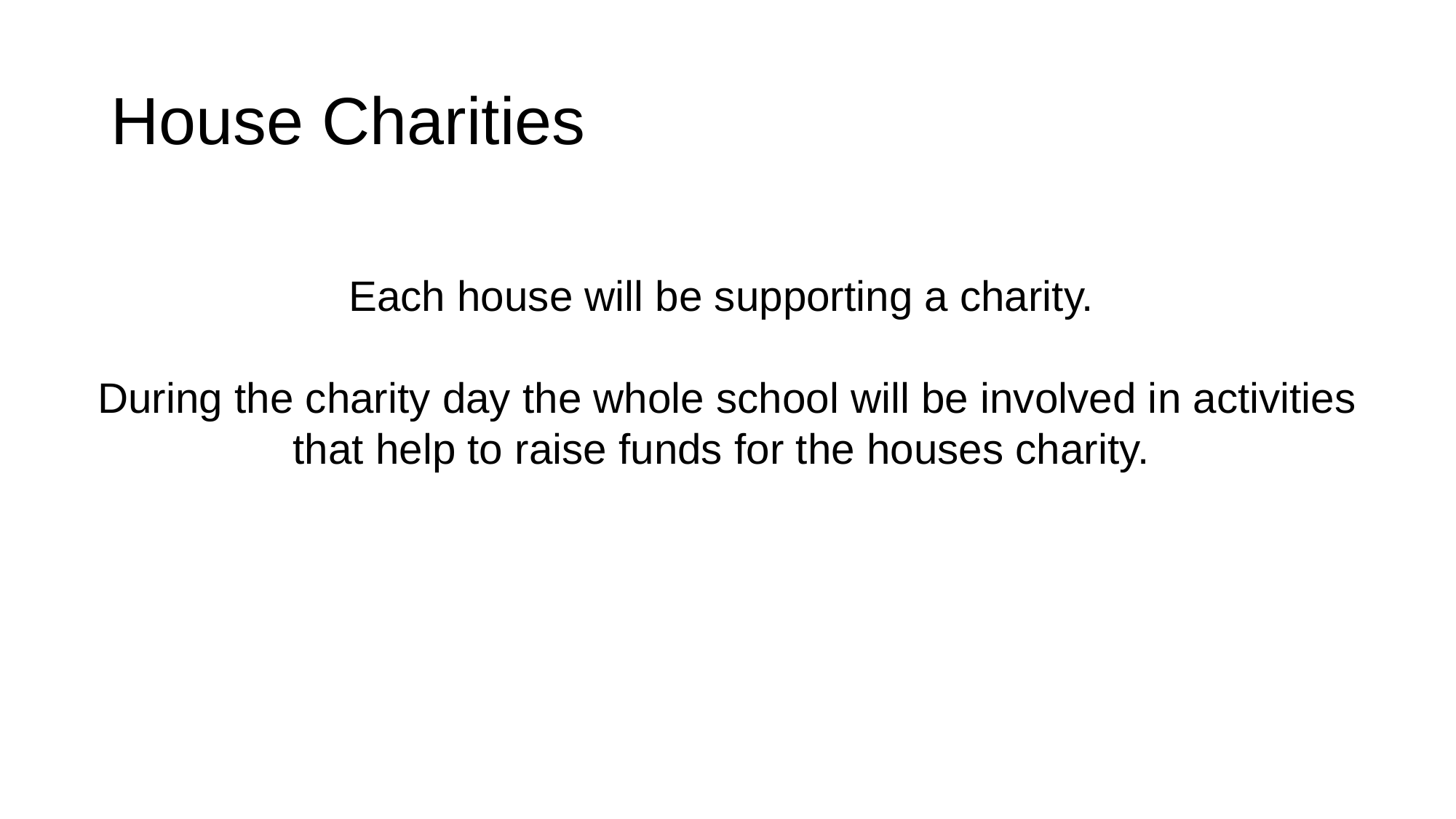

# House Charities

Each house will be supporting a charity.

During the charity day the whole school will be involved in activities that help to raise funds for the houses charity.